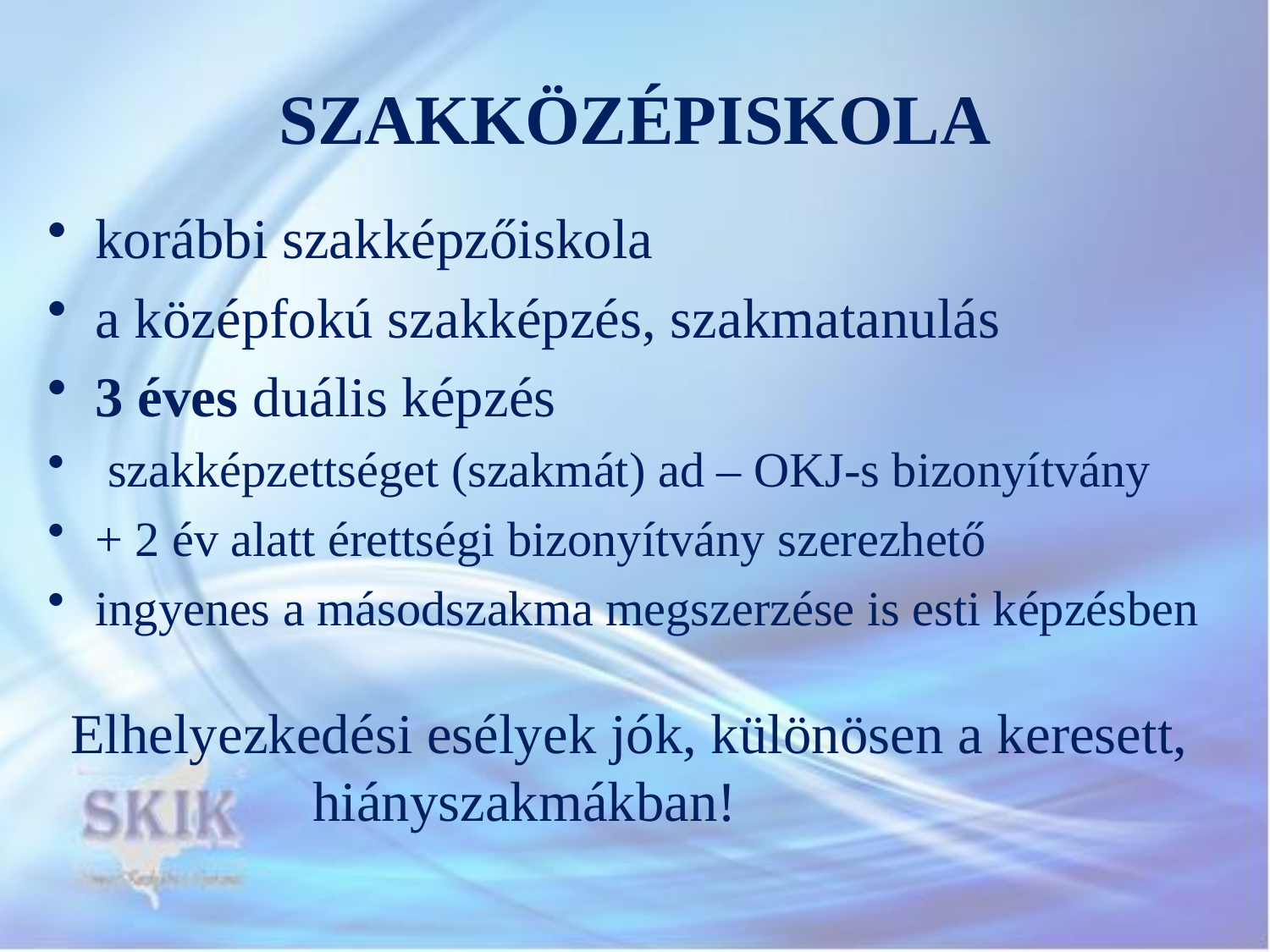

# SZAKKÖZÉPISKOLA
korábbi szakképzőiskola
a középfokú szakképzés, szakmatanulás
3 éves duális képzés
 szakképzettséget (szakmát) ad – OKJ-s bizonyítvány
+ 2 év alatt érettségi bizonyítvány szerezhető
ingyenes a másodszakma megszerzése is esti képzésben

Elhelyezkedési esélyek jók, különösen a keresett, hiányszakmákban!